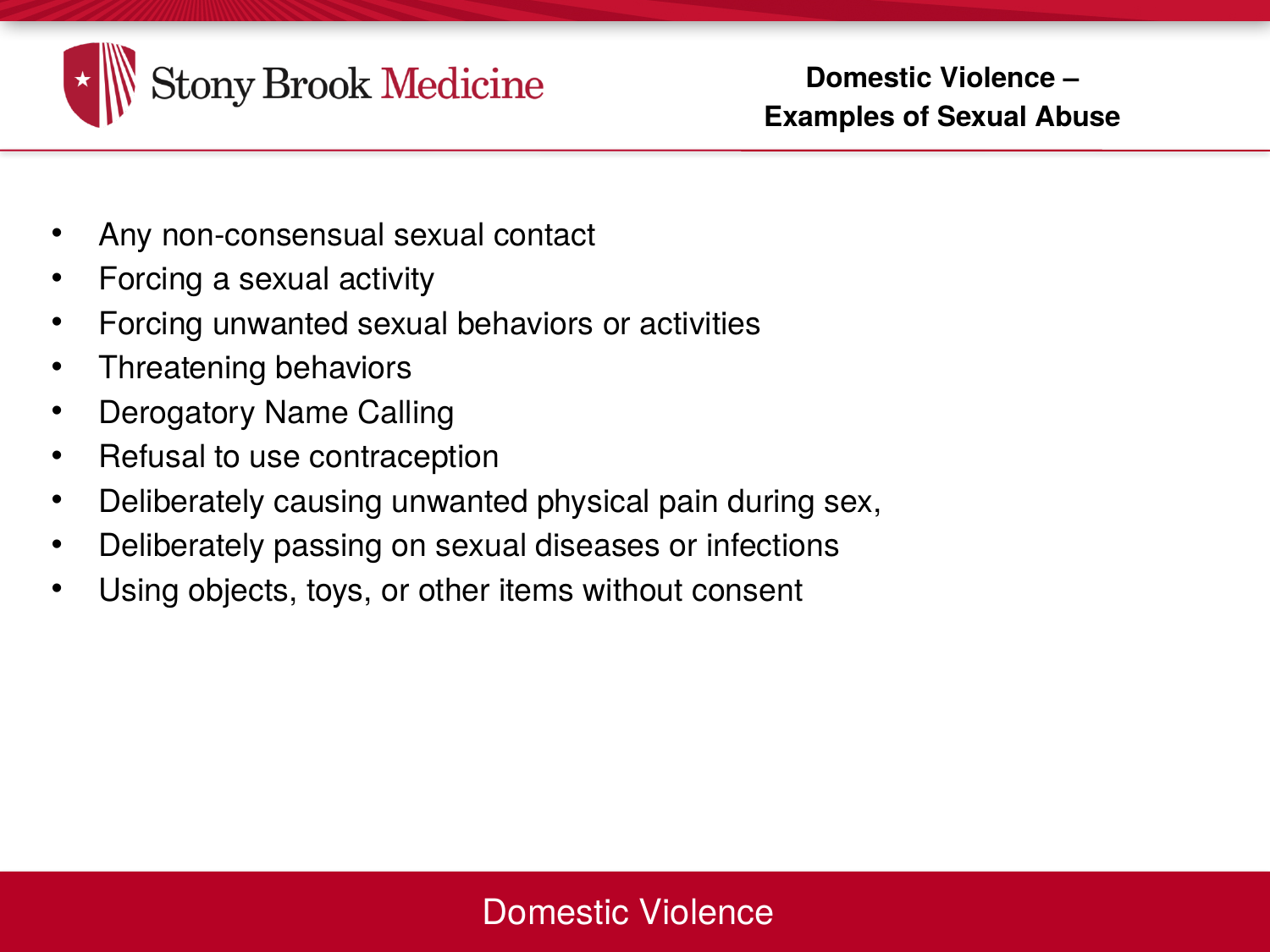

Domestic Violence –
Examples of Sexual Abuse

Any non-consensual sexual contact
Forcing a sexual activity
Forcing unwanted sexual behaviors or activities
Threatening behaviors
Derogatory Name Calling
Refusal to use contraception
Deliberately causing unwanted physical pain during sex,
Deliberately passing on sexual diseases or infections
Using objects, toys, or other items without consent
Domestic Violence